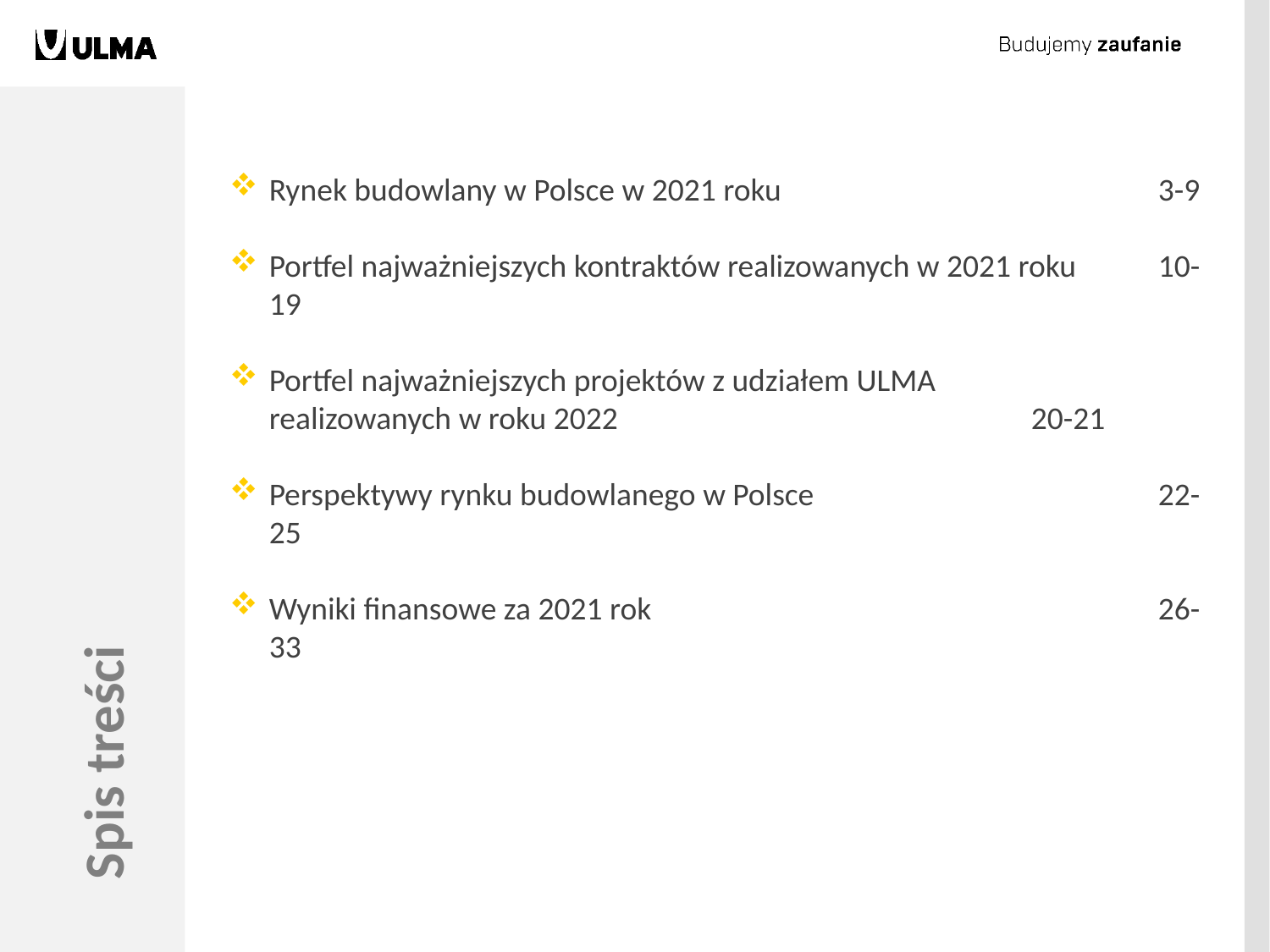

Rynek budowlany w Polsce w 2021 roku			3-9

Portfel najważniejszych kontraktów realizowanych w 2021 roku	10-19

Portfel najważniejszych projektów z udziałem ULMA
realizowanych w roku 2022 				20-21

Perspektywy rynku budowlanego w Polsce			22-25

Wyniki finansowe za 2021 rok 				26-33
Spis treści